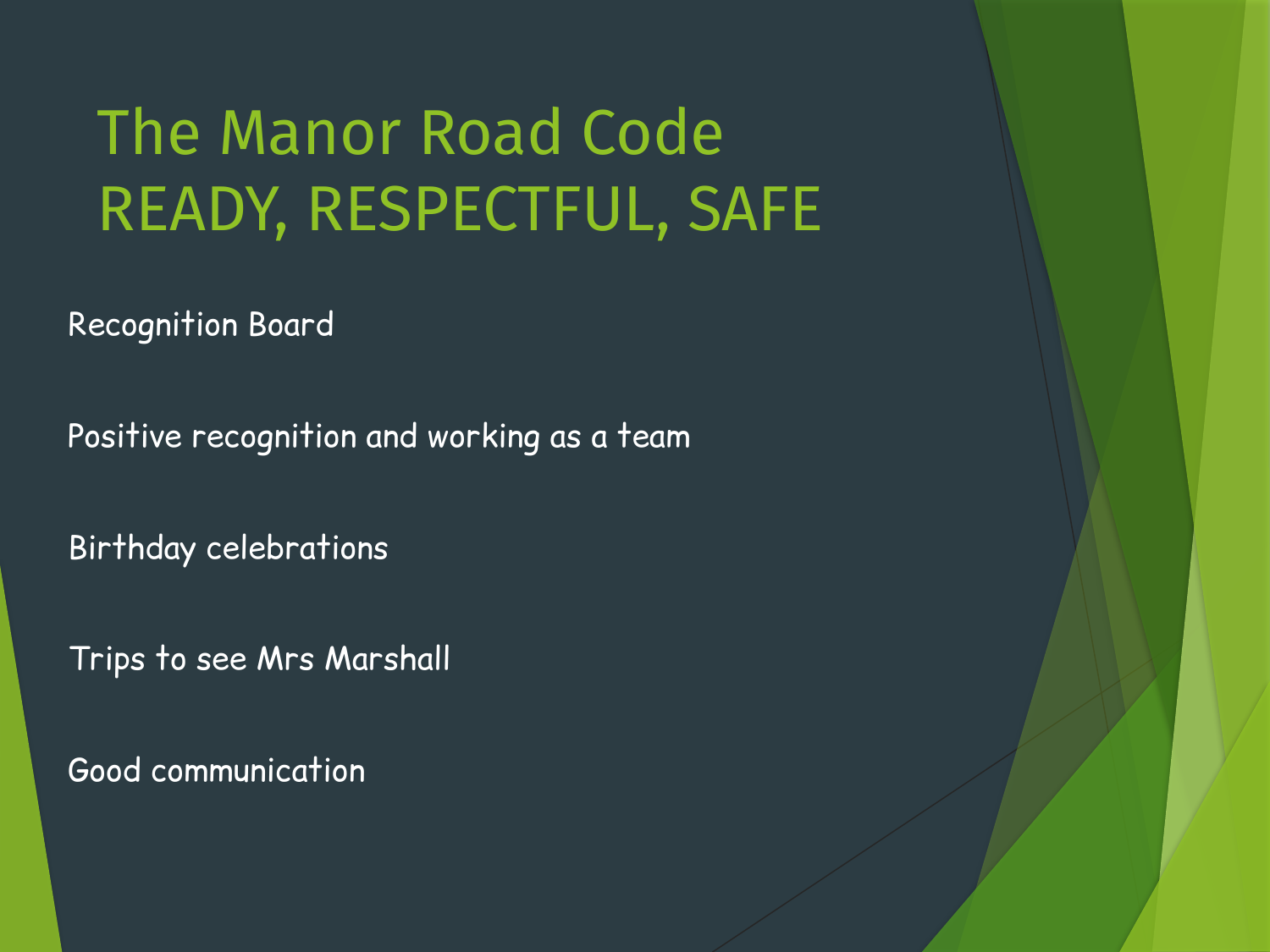

# The Manor Road Code READY, RESPECTFUL, SAFE

Recognition Board

Positive recognition and working as a team

Birthday celebrations

Trips to see Mrs Marshall

Good communication